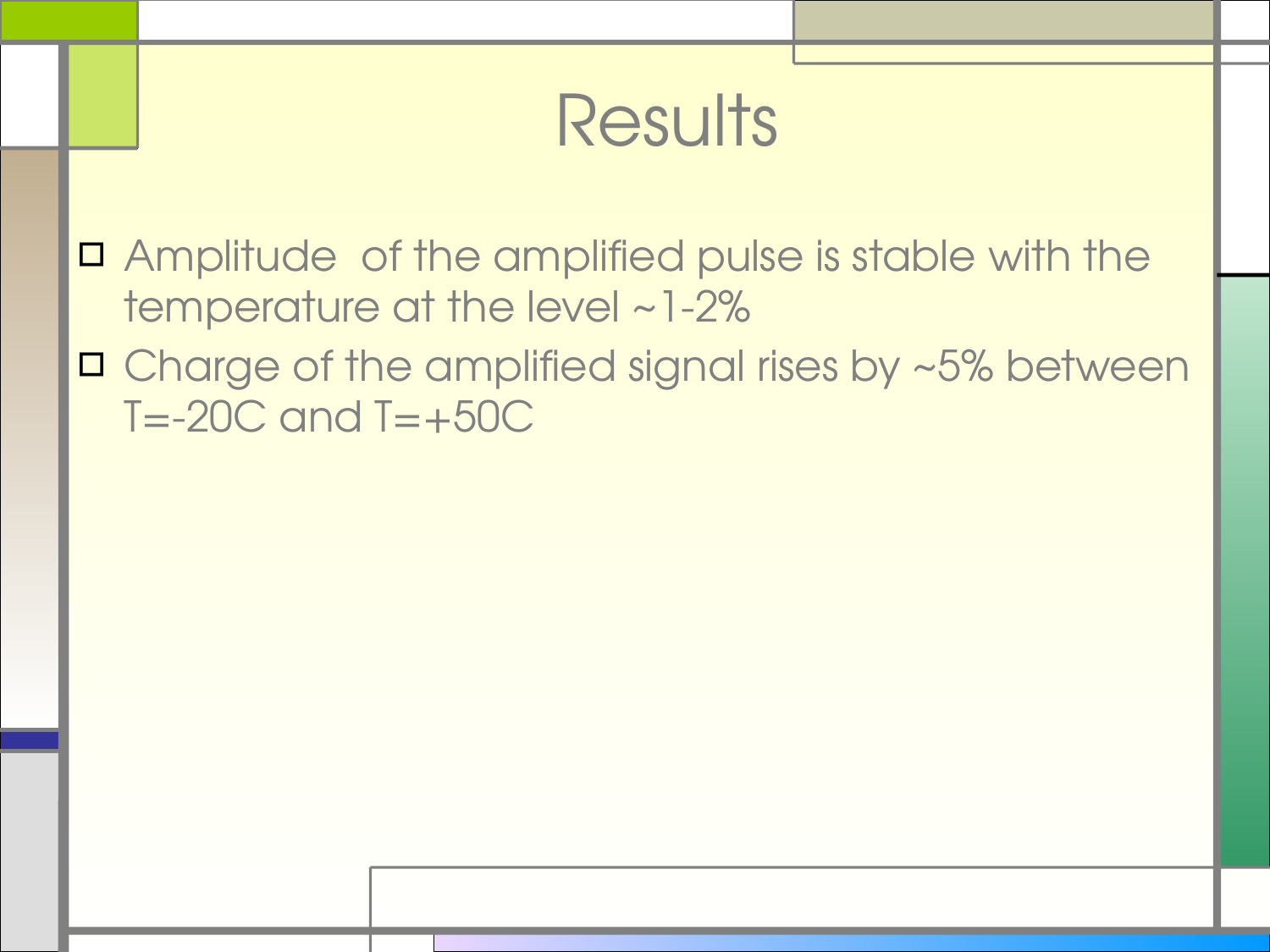

# Results
Amplitude  of the amplified pulse is stable with the temperature at the level ~1-2%
Charge of the amplified signal rises by ~5% between T=-20C and T=+50C